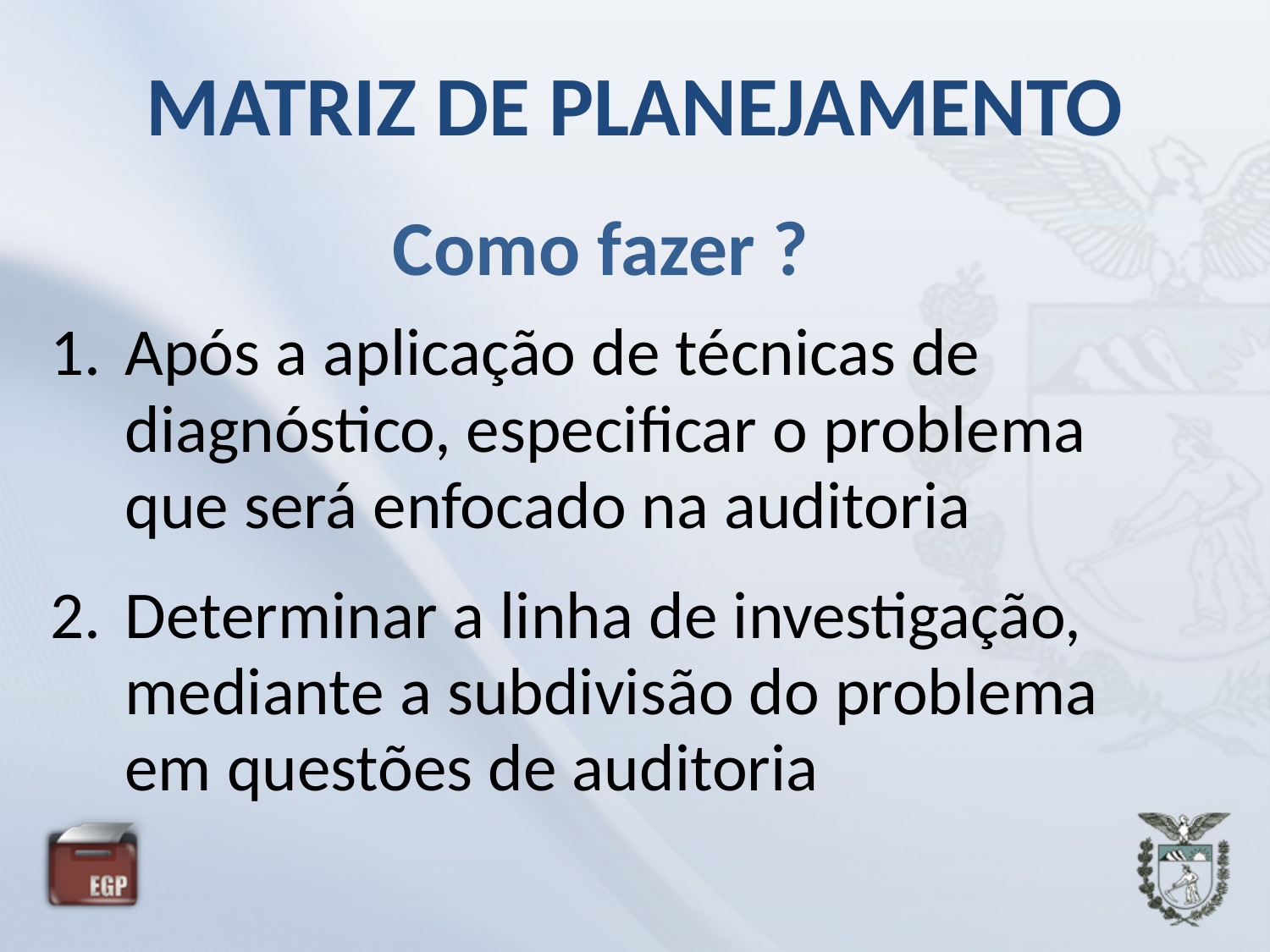

MATRIZ DE PLANEJAMENTO
Como fazer ?
Após a aplicação de técnicas de diagnóstico, especificar o problema que será enfocado na auditoria
Determinar a linha de investigação, mediante a subdivisão do problema em questões de auditoria